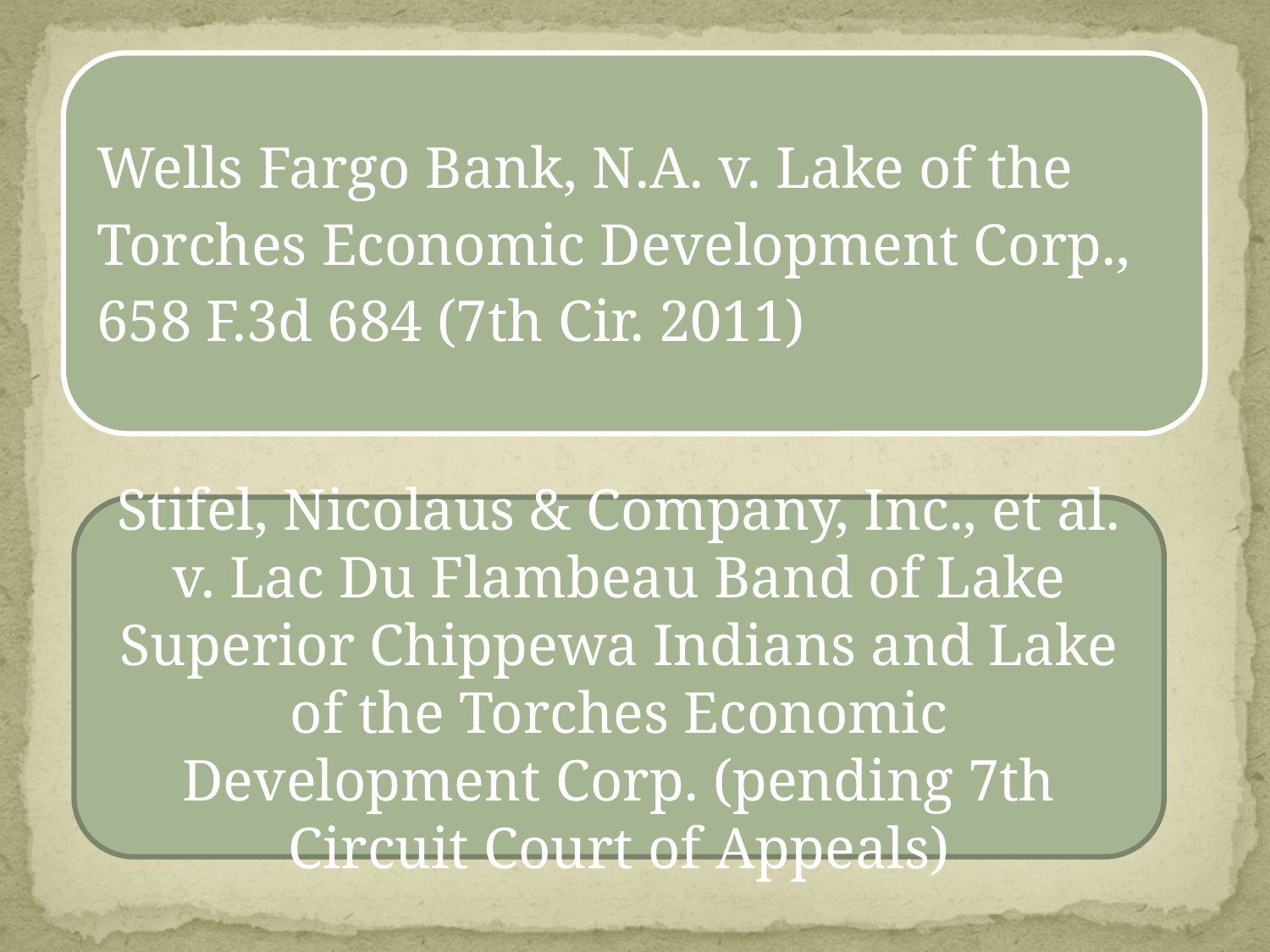

Wells Fargo Bank, N.A. v. Lake of the Torches Economic Development Corp.,
658 F.3d 684 (7th Cir. 2011)

Stifel, Nicolaus & Company, Inc., et al. v. Lac Du Flambeau Band of Lake Superior Chippewa Indians and Lake of the Torches Economic Development Corp. (pending 7th Circuit Court of Appeals)